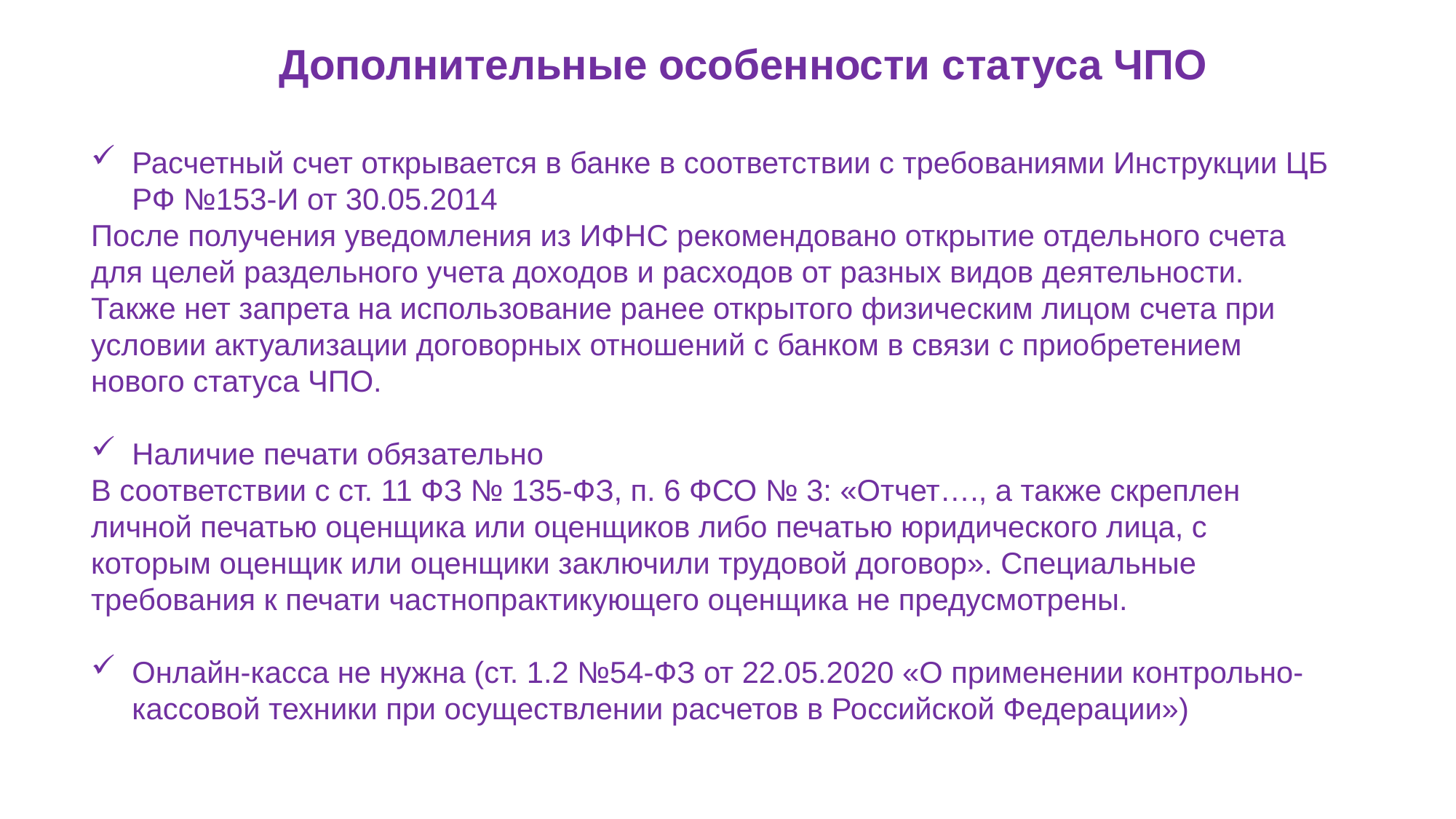

Дополнительные особенности статуса ЧПО

Расчетный счет открывается в банке в соответствии с требованиями Инструкции ЦБ РФ №153-И от 30.05.2014
После получения уведомления из ИФНС рекомендовано открытие отдельного счета для целей раздельного учета доходов и расходов от разных видов деятельности.
Также нет запрета на использование ранее открытого физическим лицом счета при условии актуализации договорных отношений с банком в связи с приобретением нового статуса ЧПО.

Наличие печати обязательно
В соответствии с ст. 11 ФЗ № 135-ФЗ, п. 6 ФСО № 3: «Отчет…., а также скреплен личной печатью оценщика или оценщиков либо печатью юридического лица, с которым оценщик или оценщики заключили трудовой договор». Специальные требования к печати частнопрактикующего оценщика не предусмотрены.

Онлайн-касса не нужна (ст. 1.2 №54-ФЗ от 22.05.2020 «О применении контрольно-кассовой техники при осуществлении расчетов в Российской Федерации»)